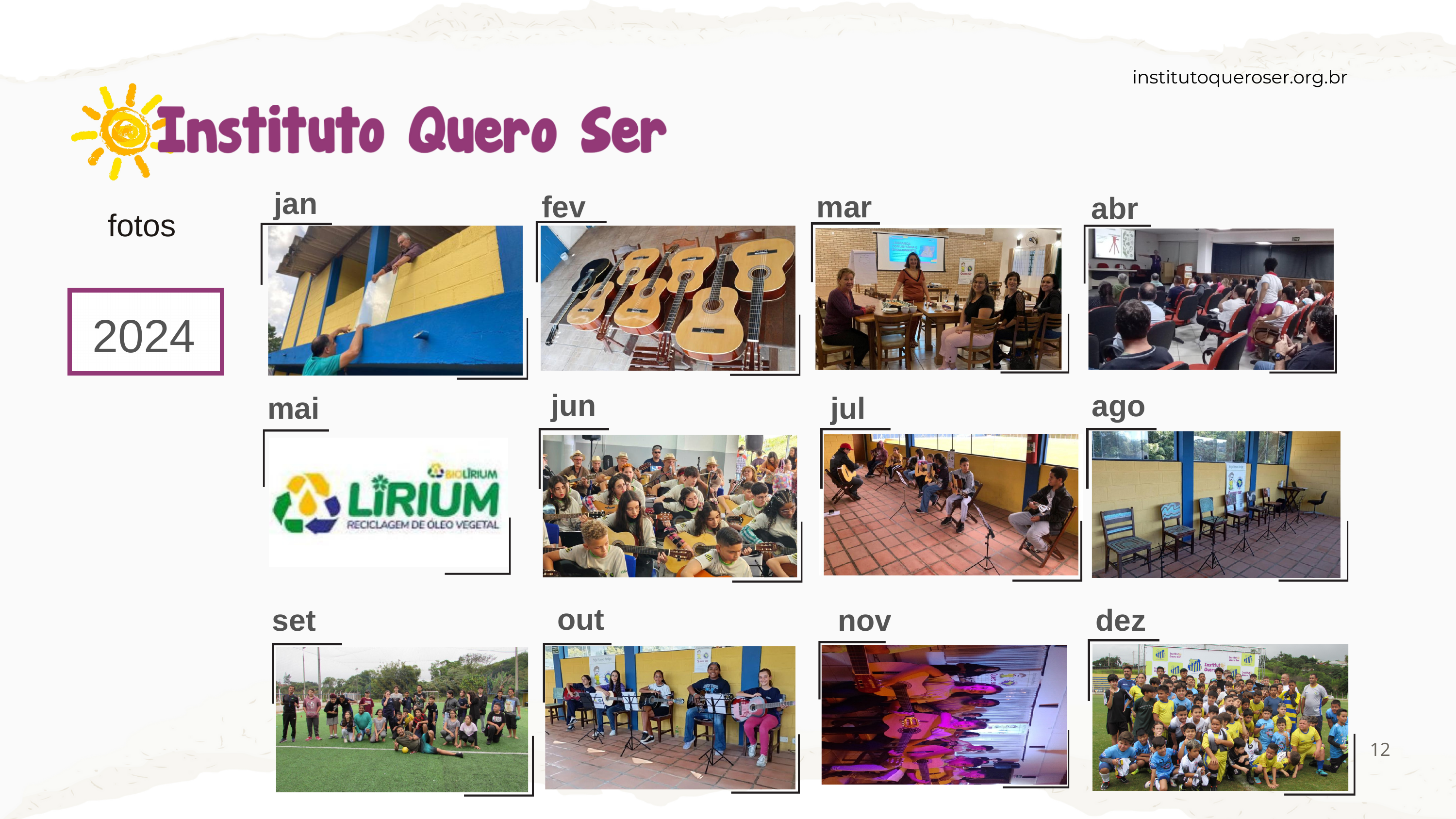

institutoqueroser.org.br

jan
fev
mar
abr
fotos

2024
jun
ago
mai
jul

out
set
nov
dez

12